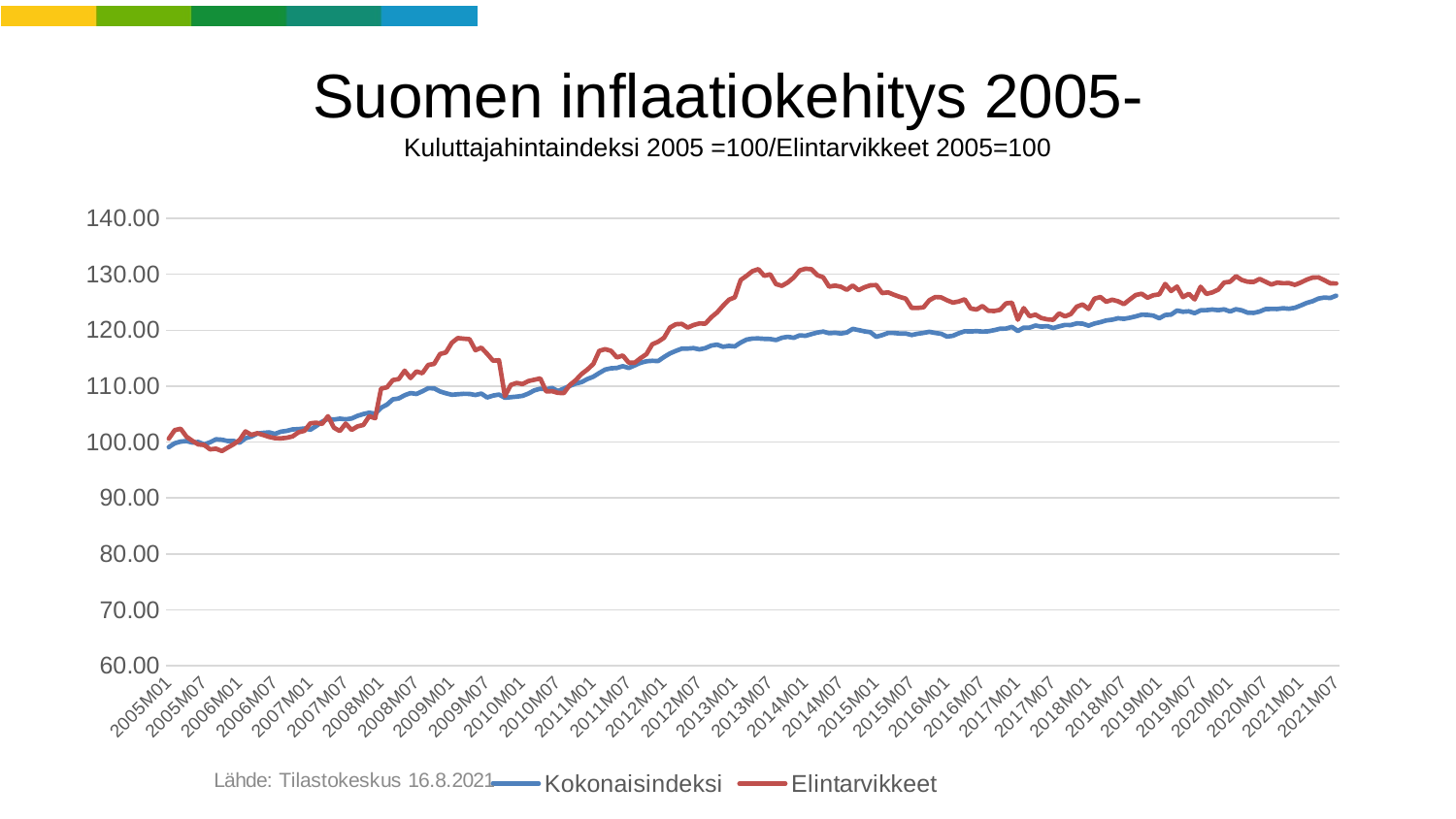

# Suomen inflaatiokehitys 2005- Kuluttajahintaindeksi 2005 =100/Elintarvikkeet 2005=100

### Chart

| Category | Kokonaisindeksi | Elintarvikkeet |
|---|---|---|
| 2005M01 | 99.09 | 100.62 |
| 2005M02 | 99.79 | 102.14 |
| 2005M03 | 100.09 | 102.38 |
| 2005M04 | 100.19 | 100.96 |
| 2005M05 | 99.91 | 100.22 |
| 2005M06 | 100.02 | 99.59 |
| 2005M07 | 99.59 | 99.48 |
| 2005M08 | 99.96 | 98.7 |
| 2005M09 | 100.5 | 98.82 |
| 2005M10 | 100.42 | 98.4 |
| 2005M11 | 100.18 | 99.02 |
| 2005M12 | 100.2 | 99.62 |
| 2006M01 | 99.88 | 100.36 |
| 2006M02 | 100.68 | 101.91 |
| 2006M03 | 100.99 | 101.29 |
| 2006M04 | 101.52 | 101.58 |
| 2006M05 | 101.64 | 101.28 |
| 2006M06 | 101.74 | 100.93 |
| 2006M07 | 101.47 | 100.7 |
| 2006M08 | 101.86 | 100.66 |
| 2006M09 | 102.0 | 100.77 |
| 2006M10 | 102.27 | 101.02 |
| 2006M11 | 102.32 | 101.76 |
| 2006M12 | 102.43 | 102.01 |
| 2007M01 | 102.22 | 103.35 |
| 2007M02 | 102.86 | 103.47 |
| 2007M03 | 103.64 | 103.25 |
| 2007M04 | 104.14 | 104.62 |
| 2007M05 | 104.03 | 102.58 |
| 2007M06 | 104.18 | 101.97 |
| 2007M07 | 104.07 | 103.3 |
| 2007M08 | 104.22 | 102.18 |
| 2007M09 | 104.69 | 102.8 |
| 2007M10 | 105.01 | 103.06 |
| 2007M11 | 105.25 | 104.62 |
| 2007M12 | 105.07 | 104.26 |
| 2008M01 | 106.15 | 109.56 |
| 2008M02 | 106.69 | 109.79 |
| 2008M03 | 107.64 | 111.09 |
| 2008M04 | 107.8 | 111.26 |
| 2008M05 | 108.37 | 112.76 |
| 2008M06 | 108.76 | 111.45 |
| 2008M07 | 108.6 | 112.62 |
| 2008M08 | 109.08 | 112.31 |
| 2008M09 | 109.62 | 113.79 |
| 2008M10 | 109.6 | 113.98 |
| 2008M11 | 109.05 | 115.74 |
| 2008M12 | 108.72 | 116.03 |
| 2009M01 | 108.46 | 117.75 |
| 2009M02 | 108.55 | 118.59 |
| 2009M03 | 108.63 | 118.48 |
| 2009M04 | 108.61 | 118.39 |
| 2009M05 | 108.41 | 116.42 |
| 2009M06 | 108.67 | 116.88 |
| 2009M07 | 107.97 | 115.77 |
| 2009M08 | 108.31 | 114.55 |
| 2009M09 | 108.5 | 114.62 |
| 2009M10 | 107.92 | 108.21 |
| 2009M11 | 108.03 | 110.22 |
| 2009M12 | 108.13 | 110.57 |
| 2010M01 | 108.26 | 110.37 |
| 2010M02 | 108.68 | 110.91 |
| 2010M03 | 109.24 | 111.14 |
| 2010M04 | 109.54 | 111.39 |
| 2010M05 | 109.44 | 109.06 |
| 2010M06 | 109.67 | 109.1 |
| 2010M07 | 109.11 | 108.79 |
| 2010M08 | 109.57 | 108.77 |
| 2010M09 | 110.03 | 110.19 |
| 2010M10 | 110.45 | 111.05 |
| 2010M11 | 110.72 | 112.16 |
| 2010M12 | 111.27 | 112.97 |
| 2011M01 | 111.68 | 113.97 |
| 2011M02 | 112.35 | 116.3 |
| 2011M03 | 112.96 | 116.61 |
| 2011M04 | 113.19 | 116.31 |
| 2011M05 | 113.25 | 115.13 |
| 2011M06 | 113.57 | 115.47 |
| 2011M07 | 113.25 | 114.2 |
| 2011M08 | 113.7 | 114.18 |
| 2011M09 | 114.17 | 115.0 |
| 2011M10 | 114.45 | 115.72 |
| 2011M11 | 114.53 | 117.48 |
| 2011M12 | 114.49 | 117.94 |
| 2012M01 | 115.22 | 118.66 |
| 2012M02 | 115.85 | 120.47 |
| 2012M03 | 116.3 | 121.07 |
| 2012M04 | 116.7 | 121.13 |
| 2012M05 | 116.71 | 120.46 |
| 2012M06 | 116.79 | 120.92 |
| 2012M07 | 116.57 | 121.21 |
| 2012M08 | 116.79 | 121.17 |
| 2012M09 | 117.25 | 122.31 |
| 2012M10 | 117.42 | 123.18 |
| 2012M11 | 117.04 | 124.36 |
| 2012M12 | 117.19 | 125.45 |
| 2013M01 | 117.1 | 125.87 |
| 2013M02 | 117.79 | 128.97 |
| 2013M03 | 118.32 | 129.72 |
| 2013M04 | 118.5 | 130.55 |
| 2013M05 | 118.52 | 130.91 |
| 2013M06 | 118.45 | 129.72 |
| 2013M07 | 118.42 | 129.99 |
| 2013M08 | 118.24 | 128.24 |
| 2013M09 | 118.65 | 127.93 |
| 2013M10 | 118.82 | 128.54 |
| 2013M11 | 118.64 | 129.42 |
| 2013M12 | 119.08 | 130.68 |
| 2014M01 | 119.0 | 130.99 |
| 2014M02 | 119.3 | 130.9 |
| 2014M03 | 119.58 | 129.84 |
| 2014M04 | 119.75 | 129.44 |
| 2014M05 | 119.46 | 127.79 |
| 2014M06 | 119.54 | 127.97 |
| 2014M07 | 119.41 | 127.76 |
| 2014M08 | 119.59 | 127.22 |
| 2014M09 | 120.24 | 127.99 |
| 2014M10 | 120.02 | 127.15 |
| 2014M11 | 119.8 | 127.67 |
| 2014M12 | 119.64 | 128.03 |
| 2015M01 | 118.82 | 128.06 |
| 2015M02 | 119.12 | 126.64 |
| 2015M03 | 119.51 | 126.76 |
| 2015M04 | 119.5 | 126.33 |
| 2015M05 | 119.41 | 125.95 |
| 2015M06 | 119.41 | 125.63 |
| 2015M07 | 119.14 | 123.98 |
| 2015M08 | 119.36 | 123.97 |
| 2015M09 | 119.52 | 124.09 |
| 2015M10 | 119.71 | 125.36 |
| 2015M11 | 119.51 | 125.93 |
| 2015M12 | 119.36 | 125.87 |
| 2016M01 | 118.85 | 125.35 |
| 2016M02 | 119.01 | 124.93 |
| 2016M03 | 119.46 | 125.14 |
| 2016M04 | 119.82 | 125.52 |
| 2016M05 | 119.77 | 123.88 |
| 2016M06 | 119.84 | 123.69 |
| 2016M07 | 119.75 | 124.32 |
| 2016M08 | 119.81 | 123.47 |
| 2016M09 | 120.01 | 123.43 |
| 2016M10 | 120.27 | 123.65 |
| 2016M11 | 120.29 | 124.79 |
| 2016M12 | 120.59 | 124.91 |
| 2017M01 | 119.86 | 121.87 |
| 2017M02 | 120.46 | 123.94 |
| 2017M03 | 120.46 | 122.51 |
| 2017M04 | 120.83 | 122.78 |
| 2017M05 | 120.64 | 122.17 |
| 2017M06 | 120.73 | 121.94 |
| 2017M07 | 120.39 | 121.86 |
| 2017M08 | 120.69 | 122.99 |
| 2017M09 | 120.94 | 122.47 |
| 2017M10 | 120.92 | 122.89 |
| 2017M11 | 121.22 | 124.21 |
| 2017M12 | 121.17 | 124.6 |
| 2018M01 | 120.81 | 123.8 |
| 2018M02 | 121.19 | 125.63 |
| 2018M03 | 121.43 | 125.93 |
| 2018M04 | 121.74 | 125.08 |
| 2018M05 | 121.87 | 125.45 |
| 2018M06 | 122.13 | 125.17 |
| 2018M07 | 122.03 | 124.66 |
| 2018M08 | 122.22 | 125.5 |
| 2018M09 | 122.47 | 126.29 |
| 2018M10 | 122.77 | 126.51 |
| 2018M11 | 122.74 | 125.81 |
| 2018M12 | 122.6 | 126.25 |
| 2019M01 | 122.13 | 126.41 |
| 2019M02 | 122.71 | 128.27 |
| 2019M03 | 122.79 | 127.01 |
| 2019M04 | 123.51 | 127.8 |
| 2019M05 | 123.3 | 125.91 |
| 2019M06 | 123.38 | 126.5 |
| 2019M07 | 123.04 | 125.51 |
| 2019M08 | 123.55 | 127.76 |
| 2019M09 | 123.59 | 126.49 |
| 2019M10 | 123.7 | 126.76 |
| 2019M11 | 123.57 | 127.25 |
| 2019M12 | 123.73 | 128.52 |
| 2020M01 | 123.34 | 128.66 |
| 2020M02 | 123.75 | 129.66 |
| 2020M03 | 123.54 | 128.97 |
| 2020M04 | 123.12 | 128.66 |
| 2020M05 | 123.09 | 128.62 |
| 2020M06 | 123.33 | 129.17 |
| 2020M07 | 123.77 | 128.67 |
| 2020M08 | 123.8 | 128.16 |
| 2020M09 | 123.79 | 128.51 |
| 2020M10 | 123.92 | 128.39 |
| 2020M11 | 123.83 | 128.42 |
| 2020M12 | 124.01 | 128.1 |
| 2021M01 | 124.43 | 128.52 |
| 2021M02 | 124.88 | 129.03 |
| 2021M03 | 125.18 | 129.41 |
| 2021M04 | 125.65 | 129.44 |
| 2021M05 | 125.84 | 128.93 |
| 2021M06 | 125.76 | 128.38 |
| 2021M07 | 126.18 | 128.35 |